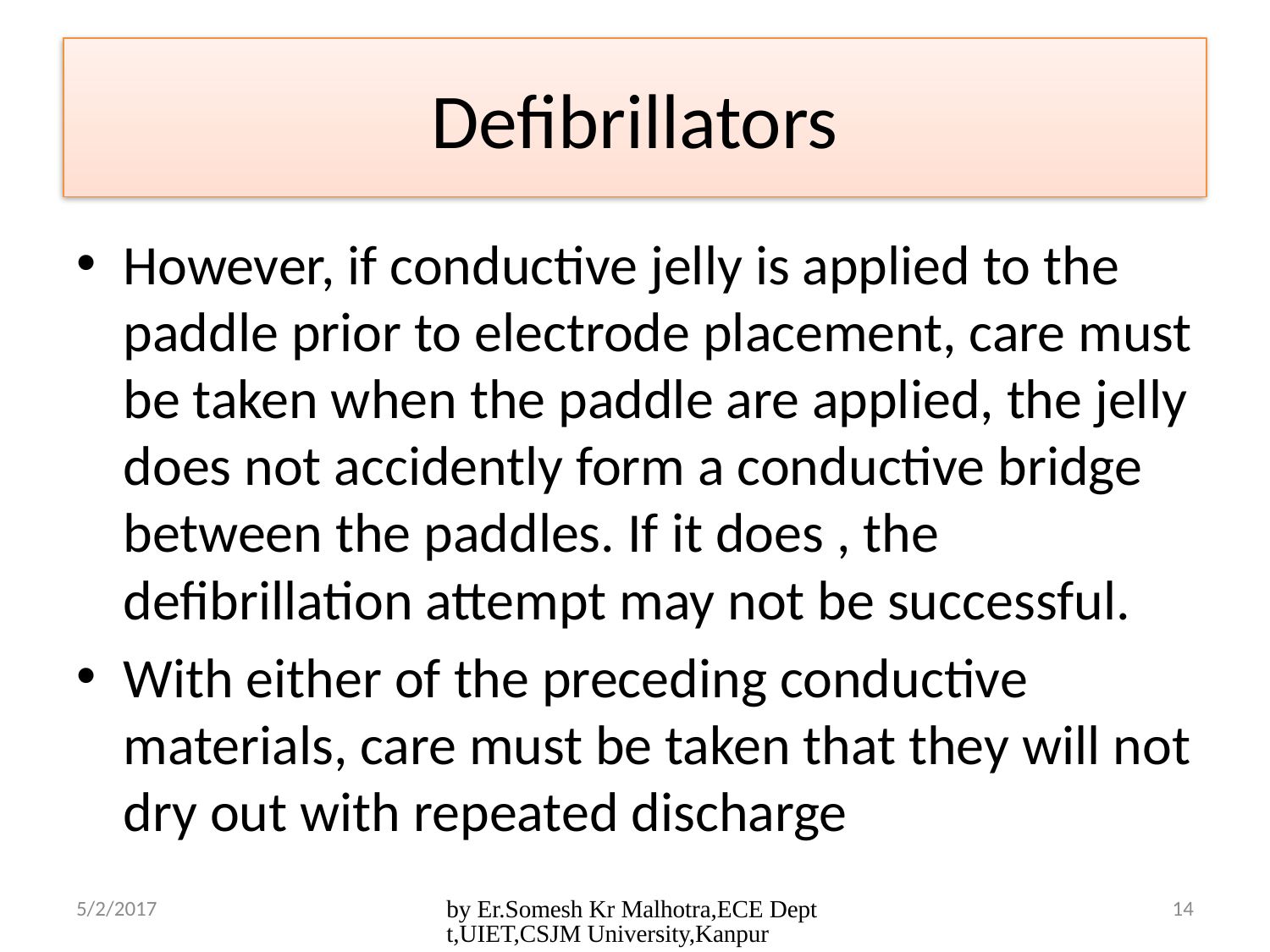

# Defibrillators
However, if conductive jelly is applied to the paddle prior to electrode placement, care must be taken when the paddle are applied, the jelly does not accidently form a conductive bridge between the paddles. If it does , the defibrillation attempt may not be successful.
With either of the preceding conductive materials, care must be taken that they will not dry out with repeated discharge
5/2/2017
by Er.Somesh Kr Malhotra,ECE Deptt,UIET,CSJM University,Kanpur
14